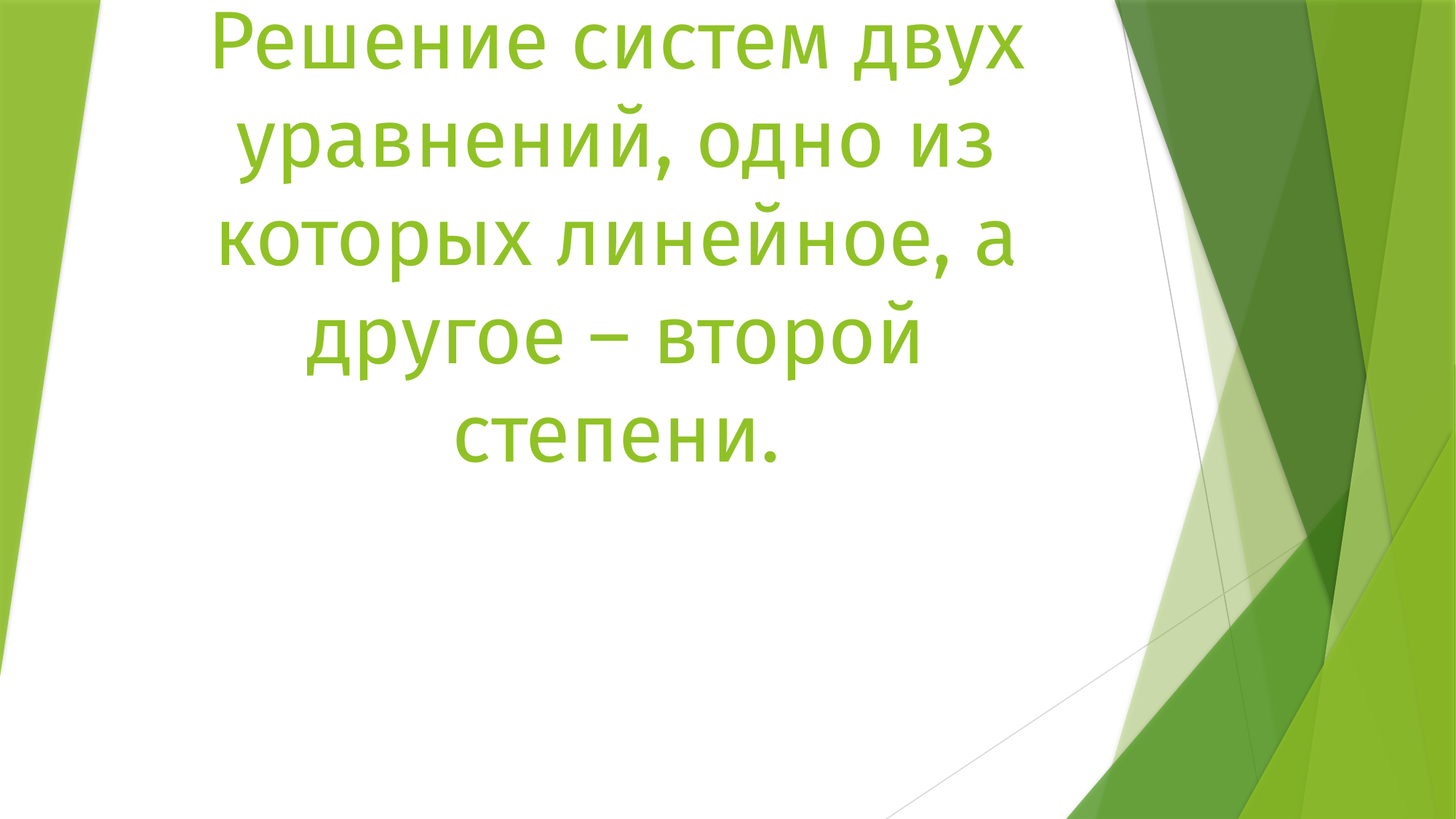

# Решение систем двух уравнений, одно из которых линейное, а другое – второй степени.